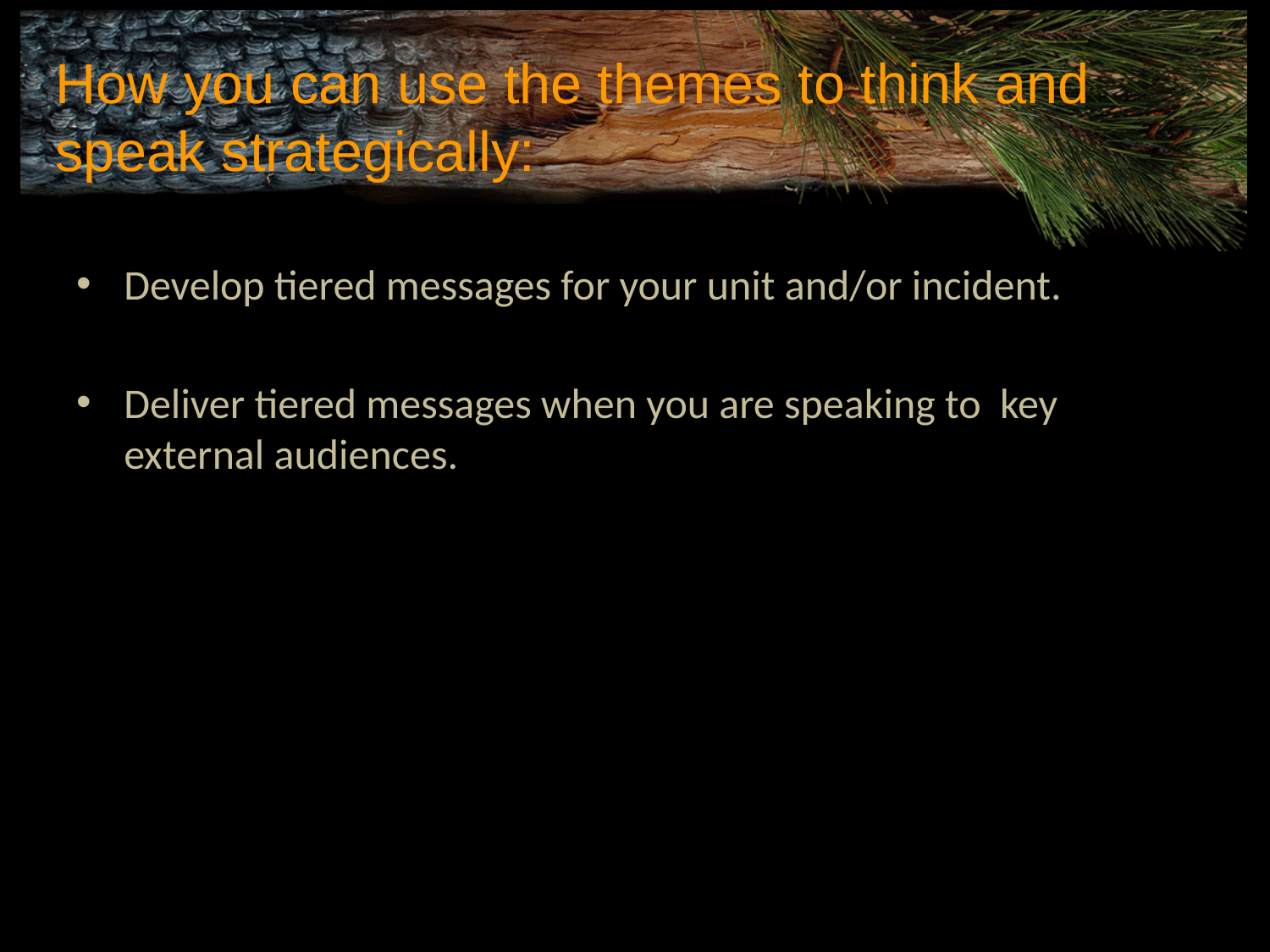

How you can use the themes to think and speak strategically:
Develop tiered messages for your unit and/or incident.

Deliver tiered messages when you are speaking to  key external audiences.